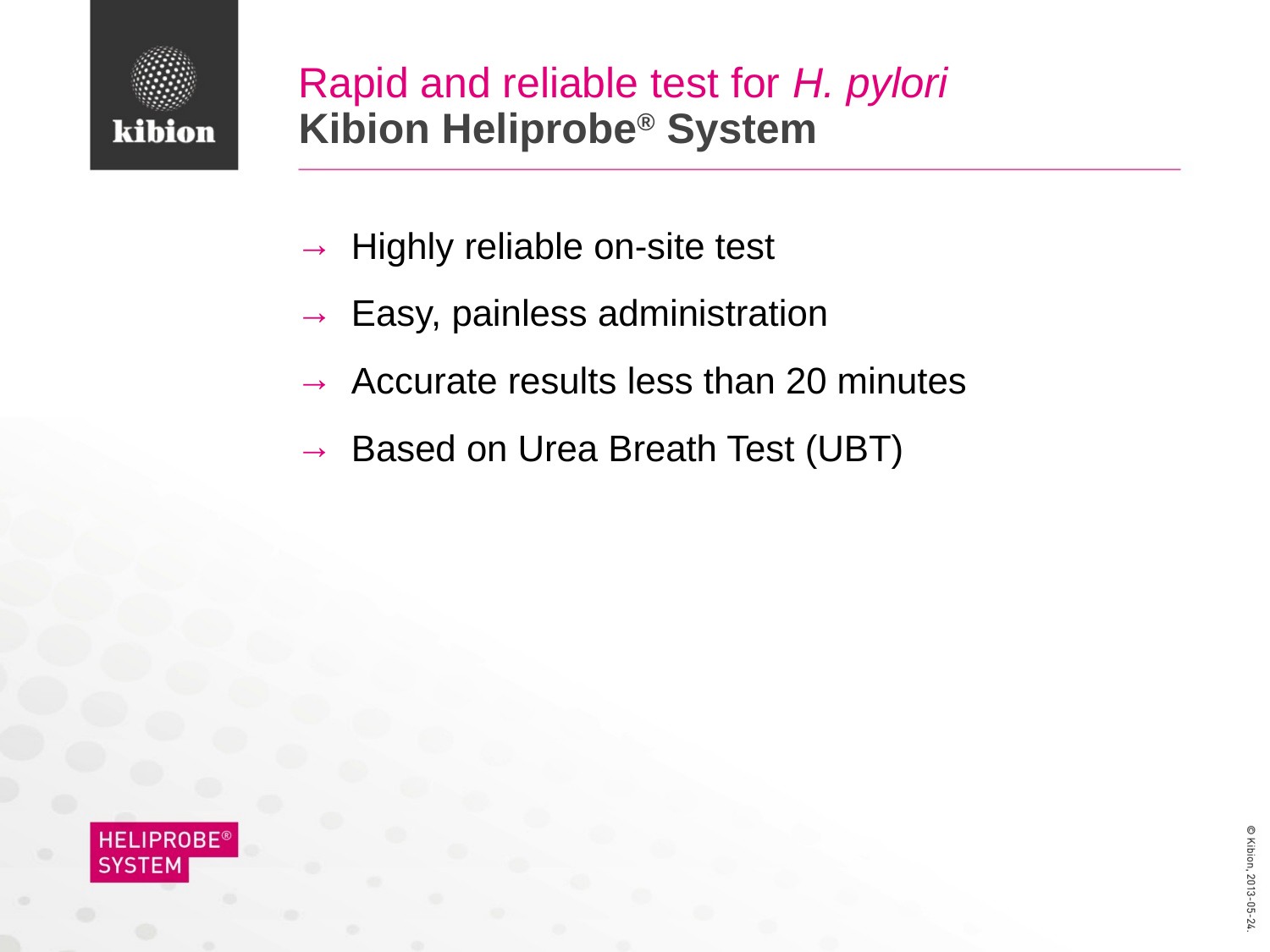

# Rapid and reliable test for H. pylori Kibion Heliprobe® System
Highly reliable on-site test
Easy, painless administration
Accurate results less than 20 minutes
Based on Urea Breath Test (UBT)